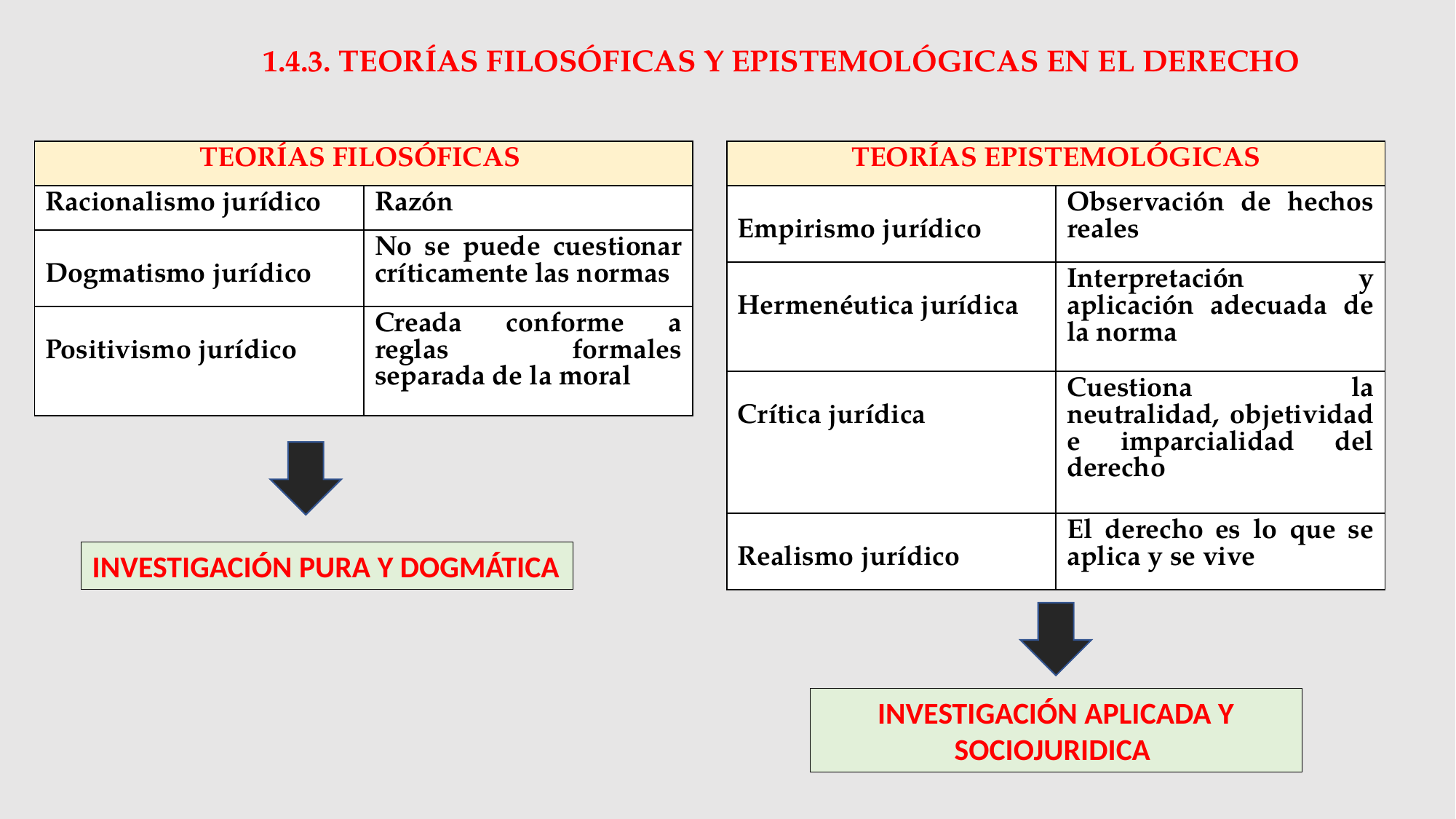

1.4.3. TEORÍAS FILOSÓFICAS Y EPISTEMOLÓGICAS EN EL DERECHO
| TEORÍAS FILOSÓFICAS |  |
| --- | --- |
| Racionalismo jurídico | Razón |
| Dogmatismo jurídico | No se puede cuestionar críticamente las normas |
| Positivismo jurídico | Creada conforme a reglas formales separada de la moral |
| TEORÍAS EPISTEMOLÓGICAS |  |
| --- | --- |
| Empirismo jurídico | Observación de hechos reales |
| Hermenéutica jurídica | Interpretación y aplicación adecuada de la norma |
| Crítica jurídica | Cuestiona la neutralidad, objetividad e imparcialidad del derecho |
| Realismo jurídico | El derecho es lo que se aplica y se vive |

INVESTIGACIÓN PURA Y DOGMÁTICA

INVESTIGACIÓN APLICADA Y SOCIOJURIDICA